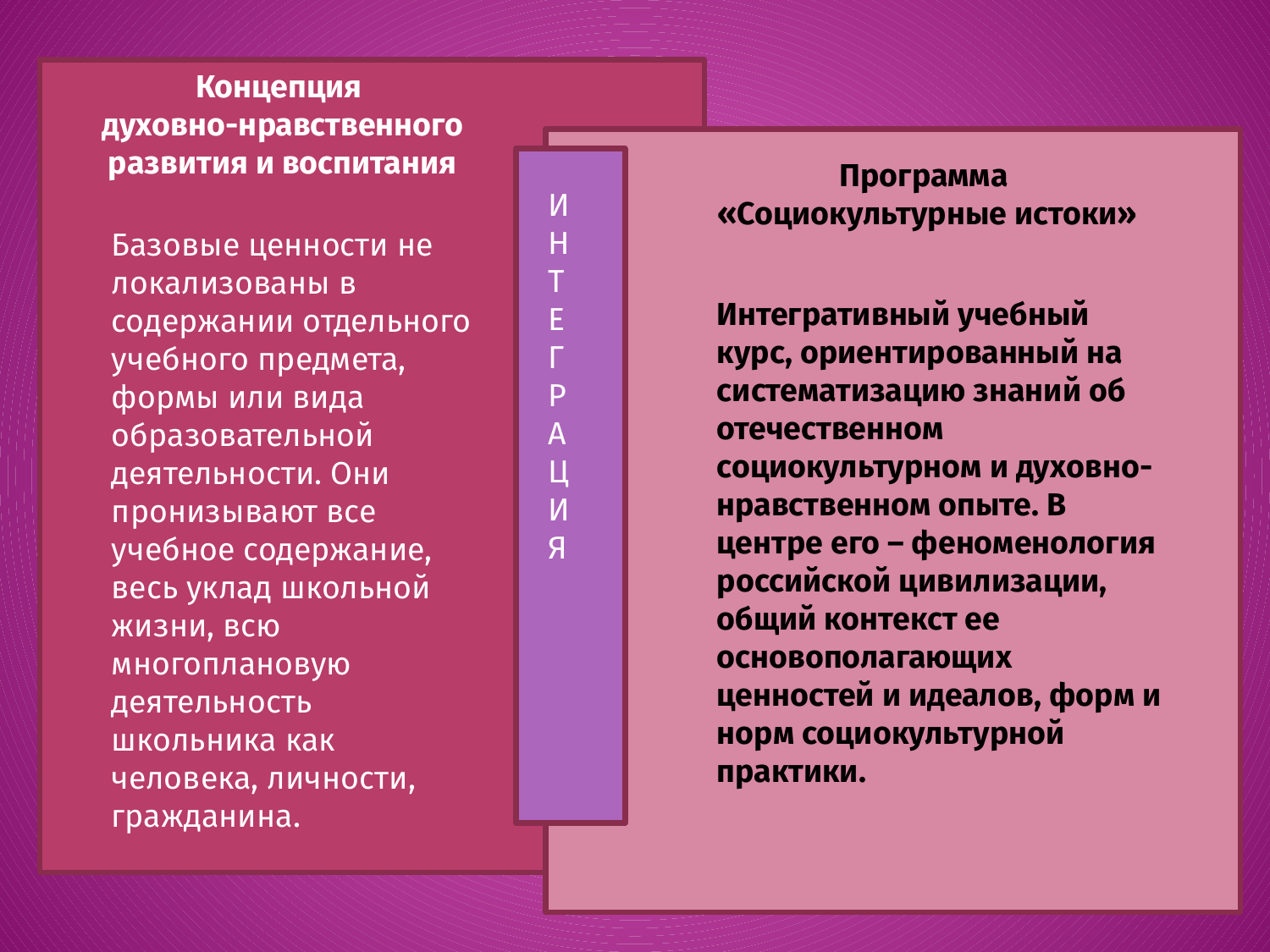

Концепция
духовно-нравственного развития и воспитания

Программа
«Социокультурные истоки»
#
И
Н
Т
Е
Г
Р
А
Ц
И
Я
Базовые ценности не локализованы в содержании отдельного учебного предмета, формы или вида образовательной деятельности. Они пронизывают все учебное содержание, весь уклад школьной жизни, всю многоплановую деятельность школьника как человека, личности, гражданина.

Интегративный учебный курс, ориентированный на систематизацию знаний об отечественном социокультурном и духовно-нравственном опыте. В центре его – феноменология российской цивилизации, общий контекст ее основополагающих ценностей и идеалов, форм и норм социокультурной практики.